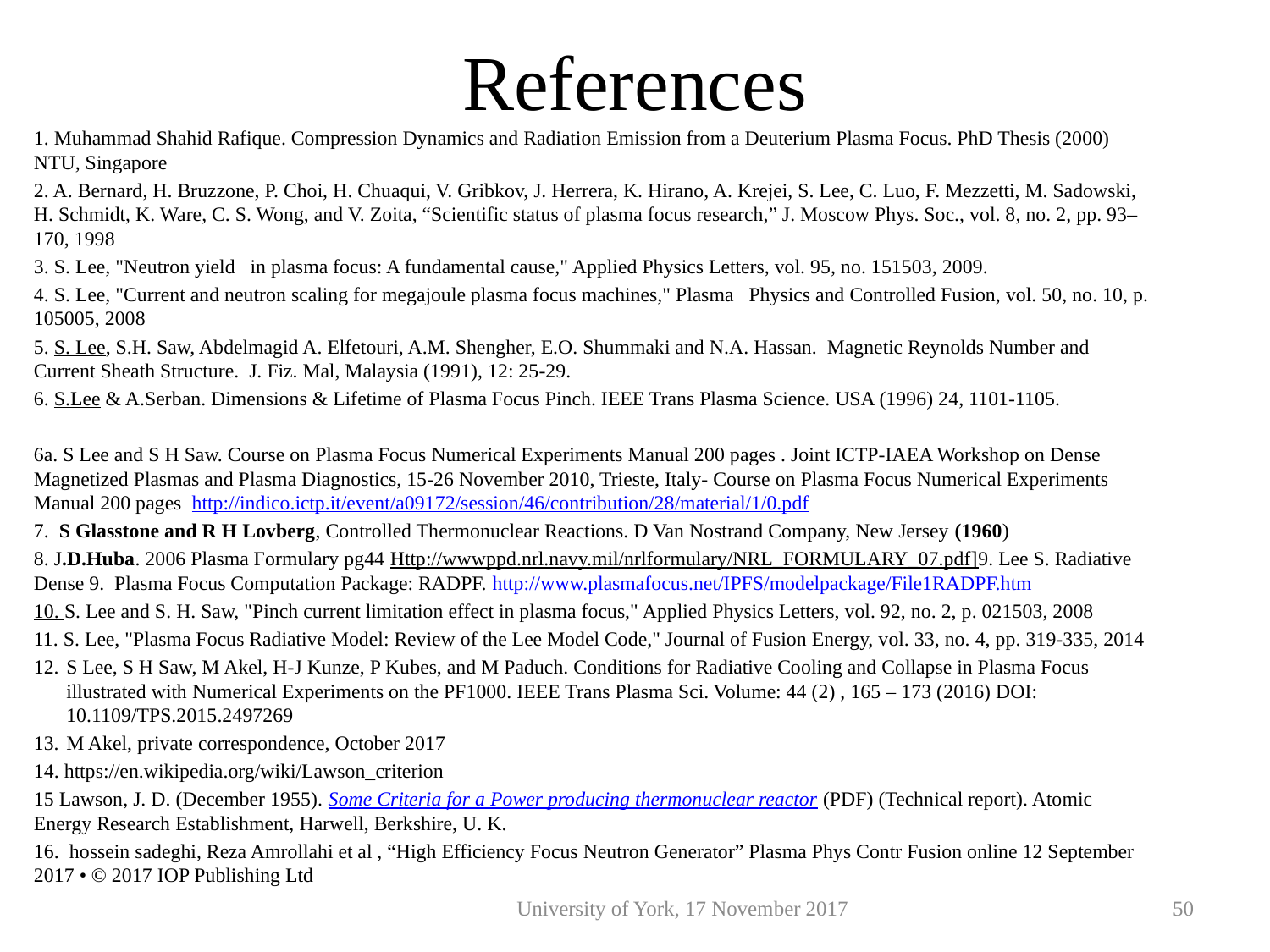

# References

1. Muhammad Shahid Rafique. Compression Dynamics and Radiation Emission from a Deuterium Plasma Focus. PhD Thesis (2000) NTU, Singapore
2. A. Bernard, H. Bruzzone, P. Choi, H. Chuaqui, V. Gribkov, J. Herrera, K. Hirano, A. Krejei, S. Lee, C. Luo, F. Mezzetti, M. Sadowski, H. Schmidt, K. Ware, C. S. Wong, and V. Zoita, “Scientific status of plasma focus research,” J. Moscow Phys. Soc., vol. 8, no. 2, pp. 93–170, 1998
3. S. Lee, "Neutron yield   in plasma focus: A fundamental cause," Applied Physics Letters, vol. 95, no. 151503, 2009.
4. S. Lee, "Current and neutron scaling for megajoule plasma focus machines," Plasma   Physics and Controlled Fusion, vol. 50, no. 10, p. 105005, 2008
5. S. Lee, S.H. Saw, Abdelmagid A. Elfetouri, A.M. Shengher, E.O. Shummaki and N.A. Hassan.  Magnetic Reynolds Number and Current Sheath Structure.  J. Fiz. Mal, Malaysia (1991), 12: 25-29.
6. S.Lee & A.Serban. Dimensions & Lifetime of Plasma Focus Pinch. IEEE Trans Plasma Science. USA (1996) 24, 1101-1105.

6a. S Lee and S H Saw. Course on Plasma Focus Numerical Experiments Manual 200 pages . Joint ICTP-IAEA Workshop on Dense Magnetized Plasmas and Plasma Diagnostics, 15-26 November 2010, Trieste, Italy- Course on Plasma Focus Numerical Experiments Manual 200 pages  http://indico.ictp.it/event/a09172/session/46/contribution/28/material/1/0.pdf
7.  S Glasstone and R H Lovberg, Controlled Thermonuclear Reactions. D Van Nostrand Company, New Jersey (1960)
8. J.D.Huba. 2006 Plasma Formulary pg44 Http://wwwppd.nrl.navy.mil/nrlformulary/NRL_FORMULARY_07.pdf]9. Lee S. Radiative Dense 9.  Plasma Focus Computation Package: RADPF. http://www.plasmafocus.net/IPFS/modelpackage/File1RADPF.htm
10. S. Lee and S. H. Saw, "Pinch current limitation effect in plasma focus," Applied Physics Letters, vol. 92, no. 2, p. 021503, 2008
11. S. Lee, "Plasma Focus Radiative Model: Review of the Lee Model Code," Journal of Fusion Energy, vol. 33, no. 4, pp. 319-335, 2014
S Lee, S H Saw, M Akel, H-J Kunze, P Kubes, and M Paduch. Conditions for Radiative Cooling and Collapse in Plasma Focus illustrated with Numerical Experiments on the PF1000. IEEE Trans Plasma Sci. Volume: 44 (2) , 165 – 173 (2016) DOI: 10.1109/TPS.2015.2497269
M Akel, private correspondence, October 2017
14. https://en.wikipedia.org/wiki/Lawson_criterion
15 Lawson, J. D. (December 1955). Some Criteria for a Power producing thermonuclear reactor (PDF) (Technical report). Atomic Energy Research Establishment, Harwell, Berkshire, U. K.
16.  hossein sadeghi, Reza Amrollahi et al , “High Efficiency Focus Neutron Generator” Plasma Phys Contr Fusion online 12 September 2017 • © 2017 IOP Publishing Ltd

University of York, 17 November 2017
50